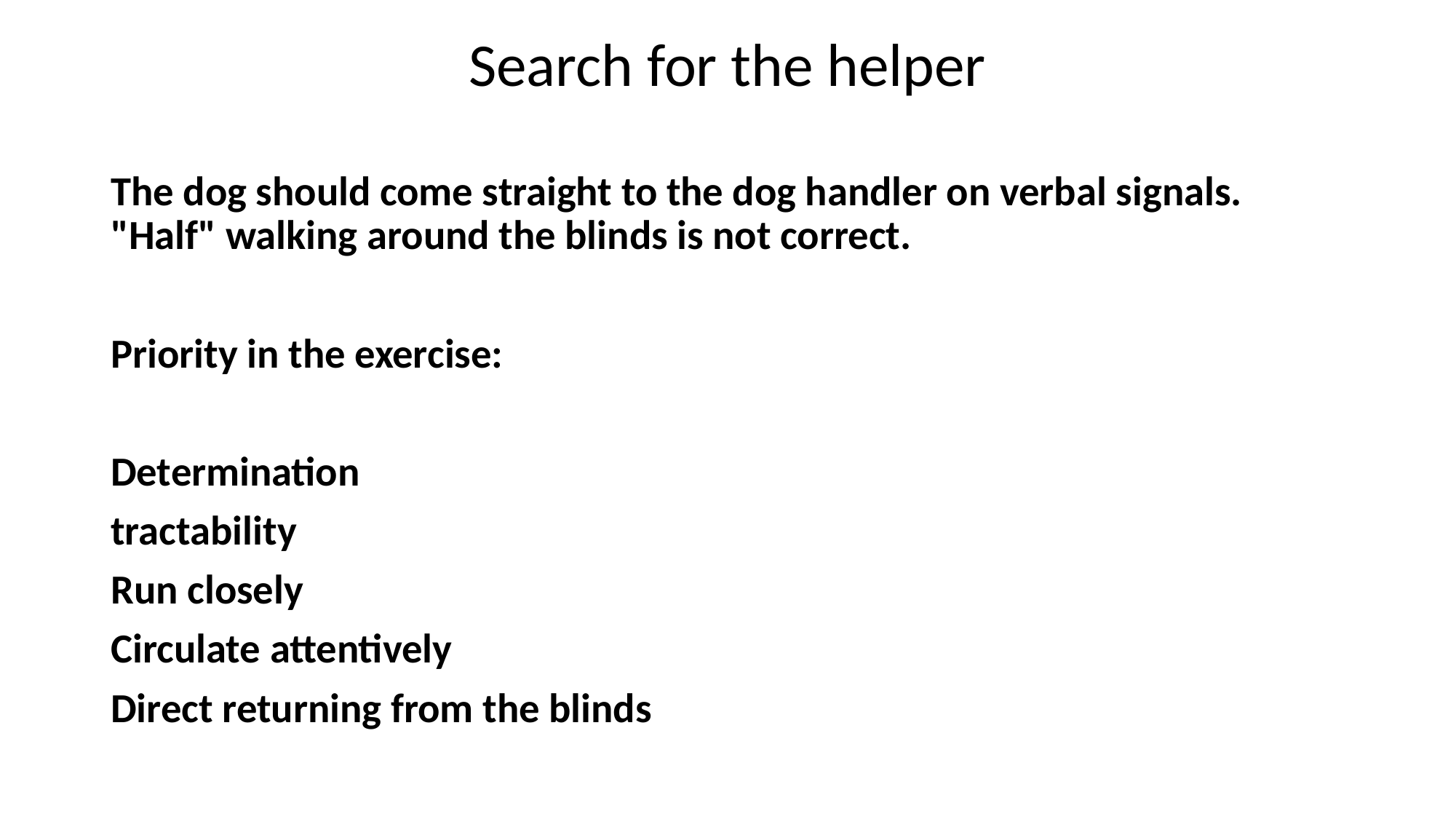

# Search for the helper
The dog should come straight to the dog handler on verbal signals. "Half" walking around the blinds is not correct.

Priority in the exercise:

Determination
tractability
Run closely
Circulate attentively
Direct returning from the blinds